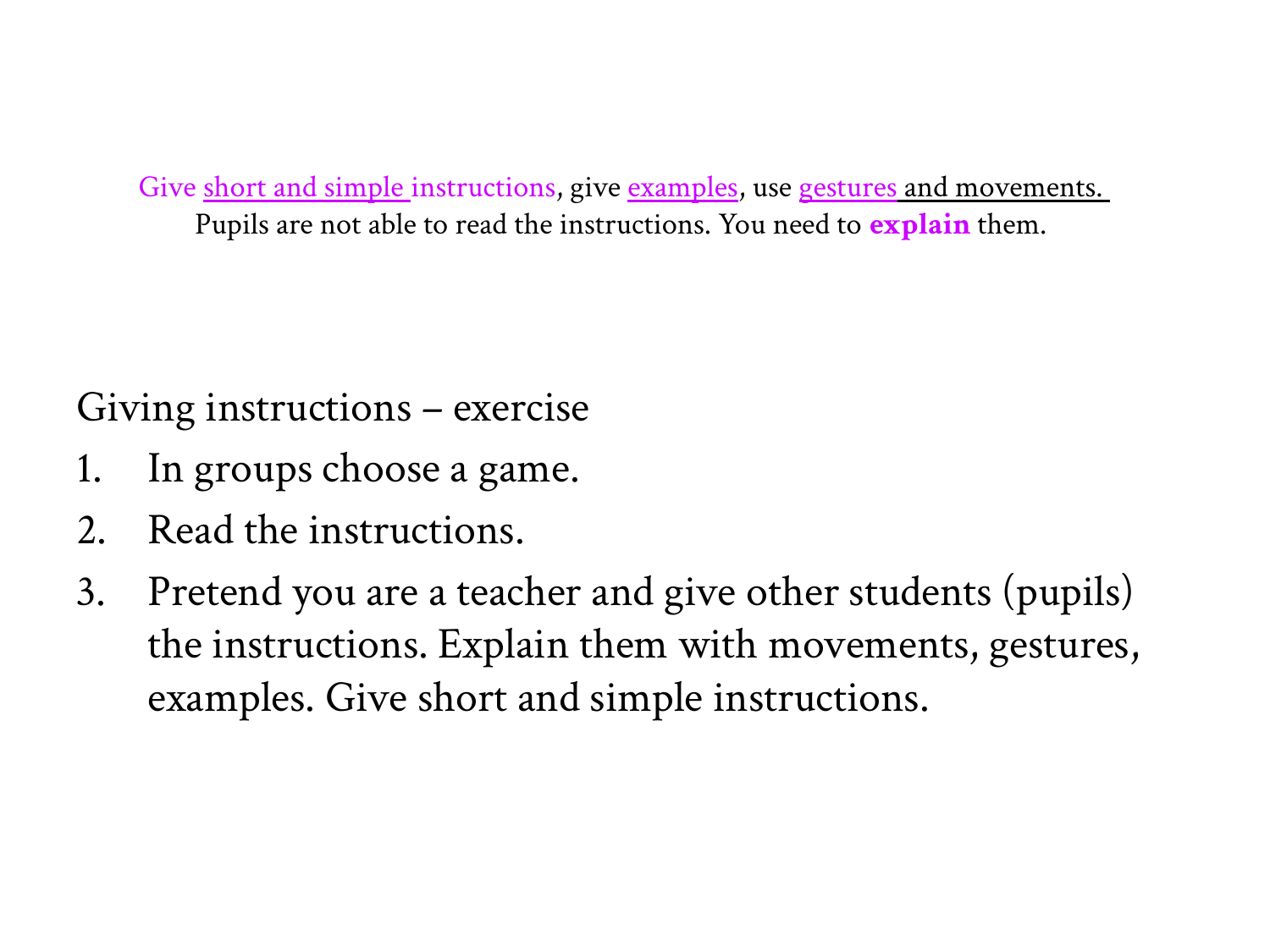

# Give short and simple instructions, give examples, use gestures and movements. Pupils are not able to read the instructions. You need to explain them.
Giving instructions – exercise
In groups choose a game.
Read the instructions.
Pretend you are a teacher and give other students (pupils) the instructions. Explain them with movements, gestures, examples. Give short and simple instructions.